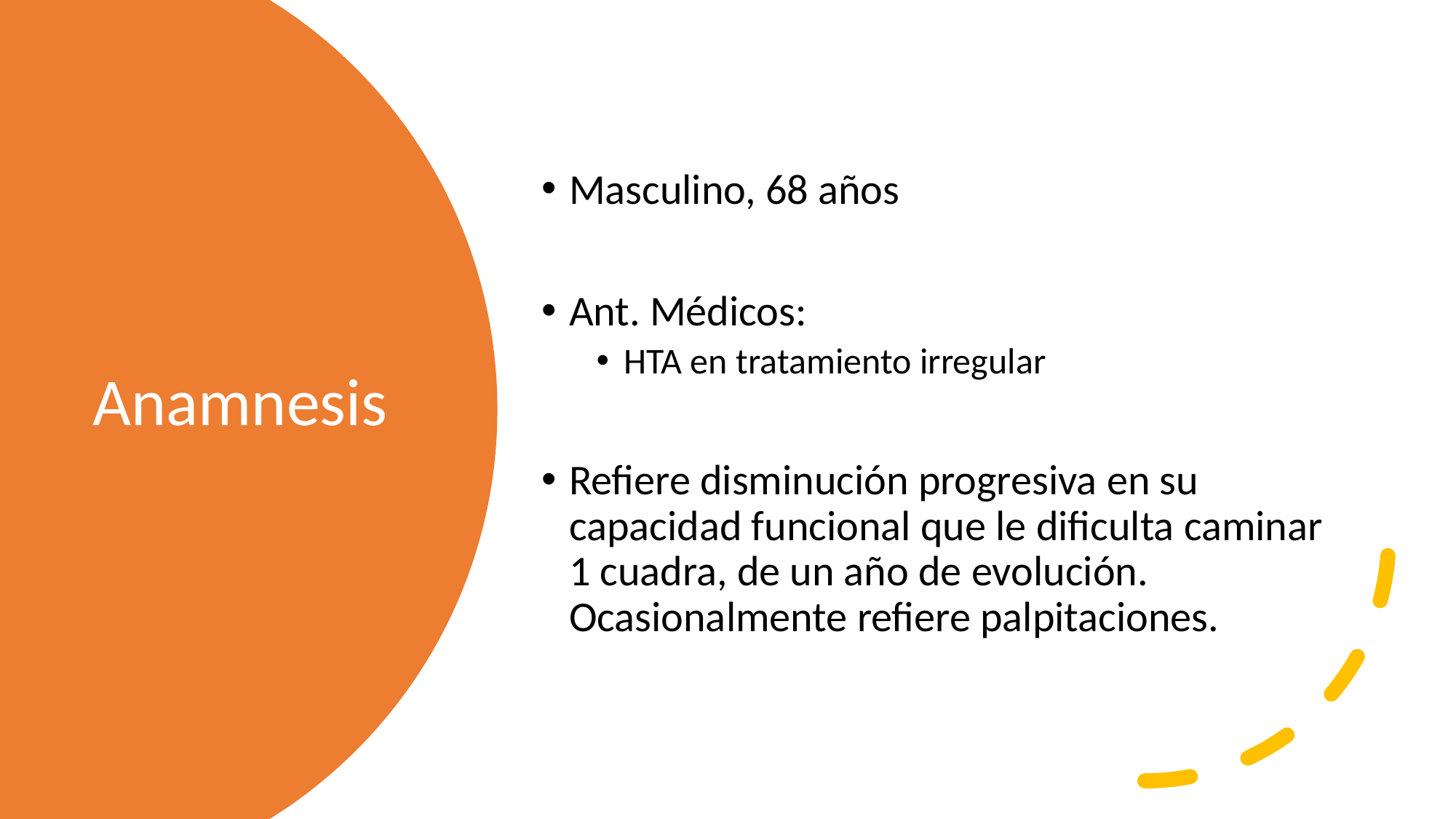

Masculino, 68 años

Ant. Médicos:
HTA en tratamiento irregular

Refiere disminución progresiva en su capacidad funcional que le dificulta caminar 1 cuadra, de un año de evolución. Ocasionalmente refiere palpitaciones.
# Anamnesis